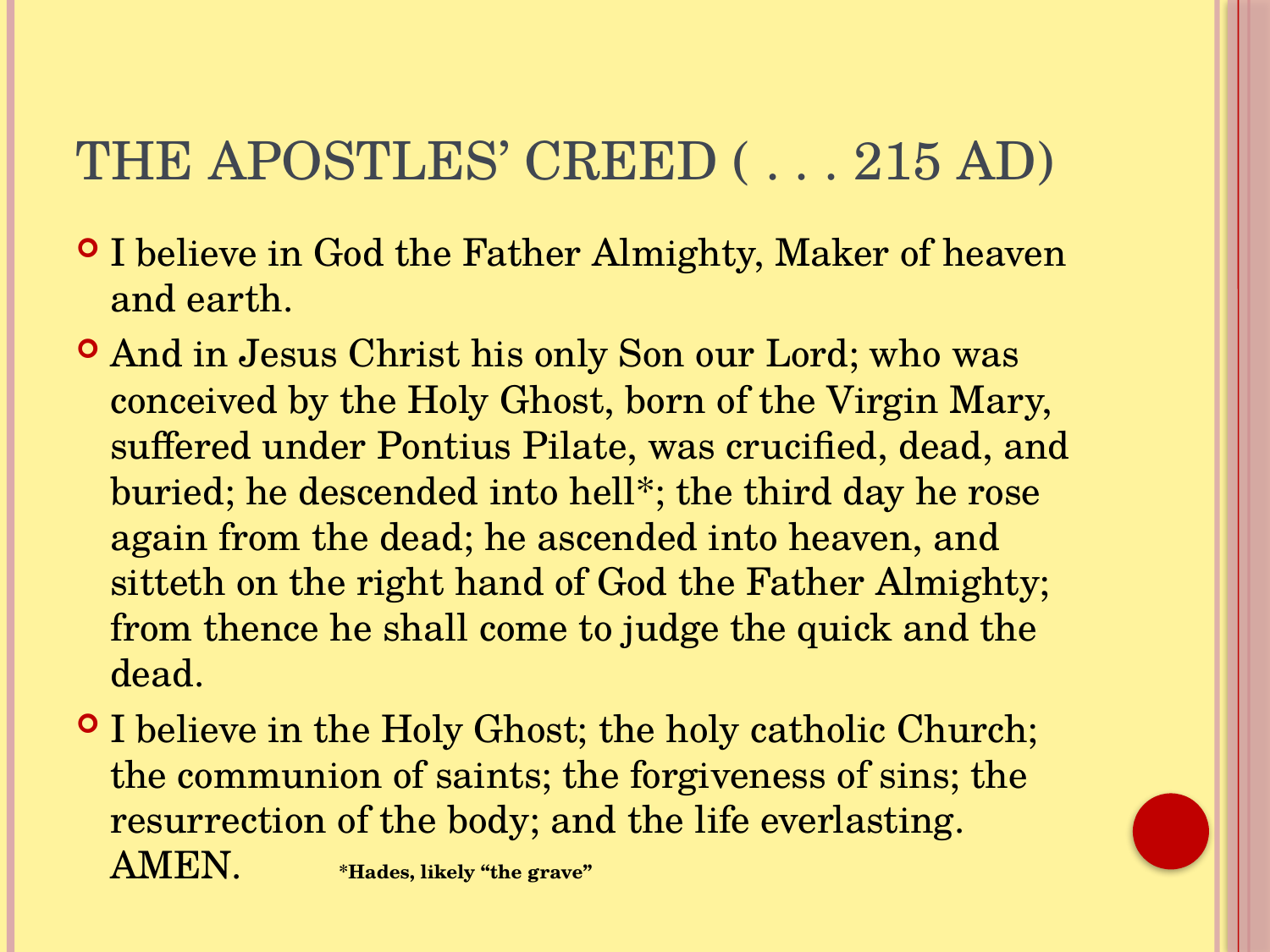

# The Apostles’ creed ( . . . 215 AD)
I believe in God the Father Almighty, Maker of heaven and earth.
And in Jesus Christ his only Son our Lord; who was conceived by the Holy Ghost, born of the Virgin Mary, suffered under Pontius Pilate, was crucified, dead, and buried; he descended into hell*; the third day he rose again from the dead; he ascended into heaven, and sitteth on the right hand of God the Father Almighty; from thence he shall come to judge the quick and the dead.
I believe in the Holy Ghost; the holy catholic Church; the communion of saints; the forgiveness of sins; the resurrection of the body; and the life everlasting. AMEN.		*Hades, likely “the grave”